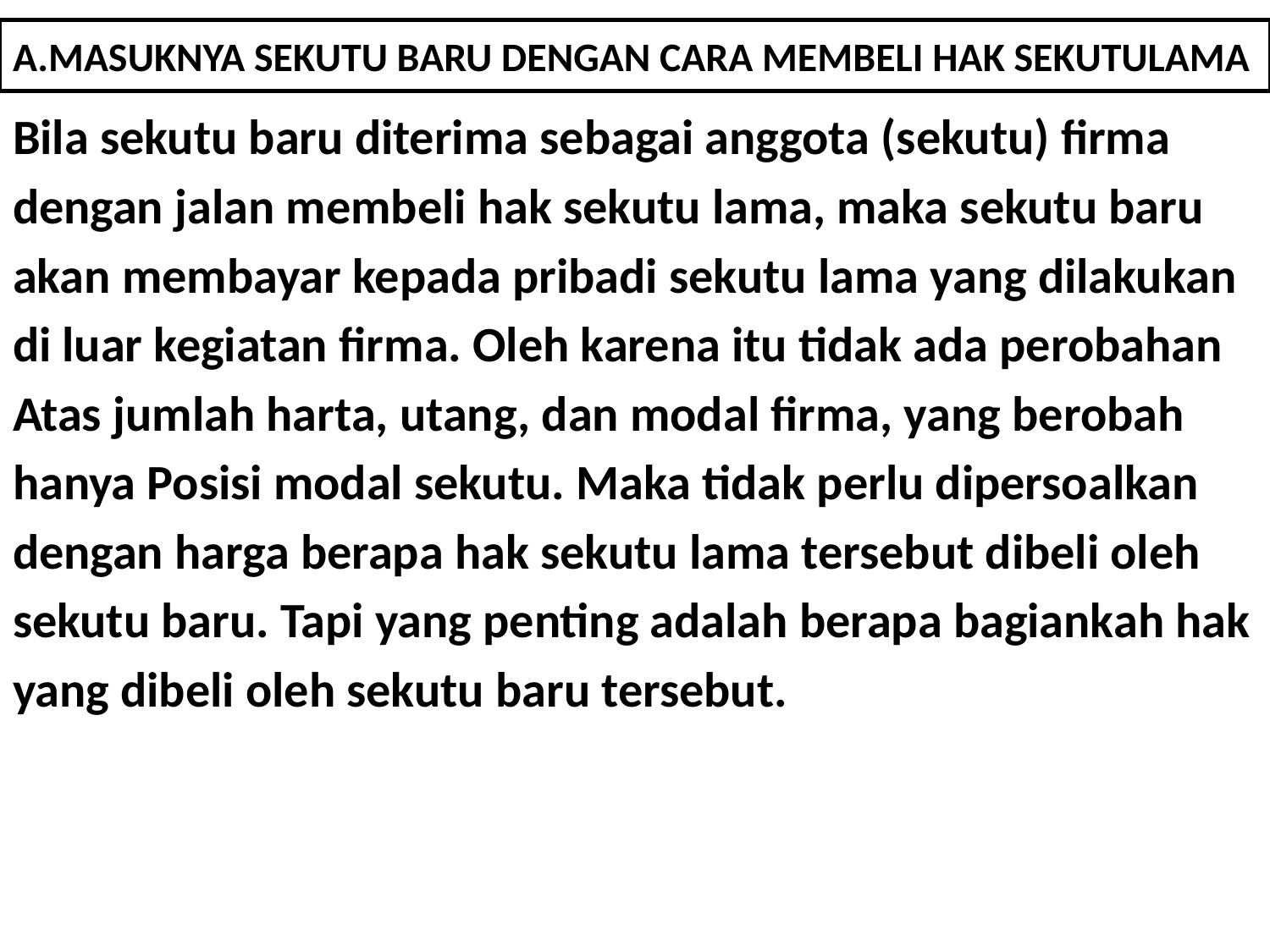

# A.MASUKNYA SEKUTU BARU DENGAN CARA MEMBELI HAK SEKUTULAMA
Bila sekutu baru diterima sebagai anggota (sekutu) firma
dengan jalan membeli hak sekutu lama, maka sekutu baru
akan membayar kepada pribadi sekutu lama yang dilakukan
di luar kegiatan firma. Oleh karena itu tidak ada perobahan
Atas jumlah harta, utang, dan modal firma, yang berobah
hanya Posisi modal sekutu. Maka tidak perlu dipersoalkan
dengan harga berapa hak sekutu lama tersebut dibeli oleh
sekutu baru. Tapi yang penting adalah berapa bagiankah hak
yang dibeli oleh sekutu baru tersebut.